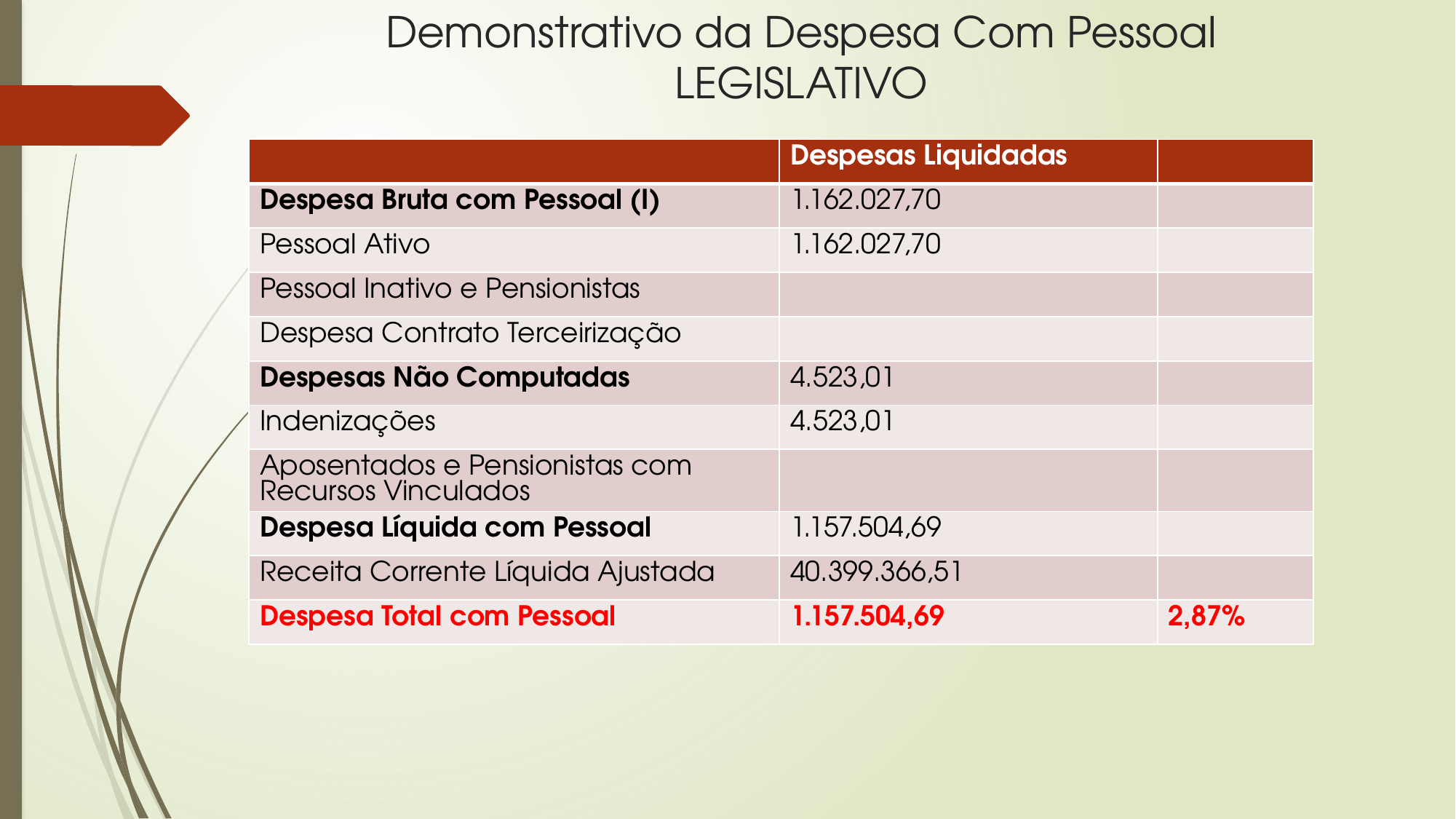

# Demonstrativo da Despesa Com Pessoal LEGISLATIVO
|  | Despesas Liquidadas |  |
| --- | --- | --- |
| Despesa Bruta com Pessoal (I) | 1.162.027,70 |  |
| Pessoal Ativo | 1.162.027,70 |  |
| Pessoal Inativo e Pensionistas |  |  |
| Despesa Contrato Terceirização |  |  |
| Despesas Não Computadas | 4.523,01 |  |
| Indenizações | 4.523,01 |  |
| Aposentados e Pensionistas com Recursos Vinculados |  |  |
| Despesa Líquida com Pessoal | 1.157.504,69 |  |
| Receita Corrente Líquida Ajustada | 40.399.366,51 |  |
| Despesa Total com Pessoal | 1.157.504,69 | 2,87% |